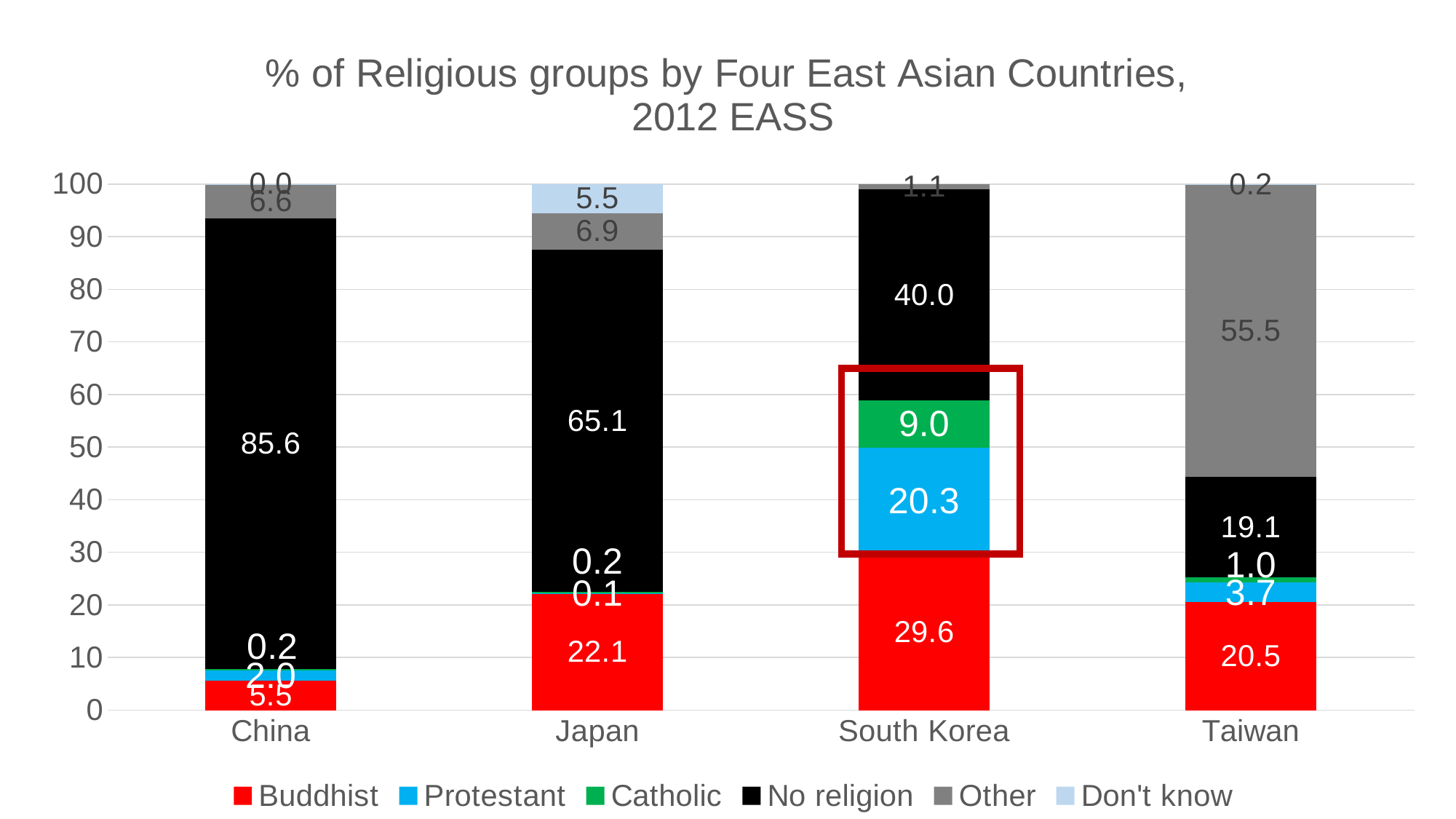

### Chart: % of Religious groups by Four East Asian Countries,
2012 EASS

| Category | Buddhist | Protestant | Catholic | No religion | Other | Don't know |
|---|---|---|---|---|---|---|
| China | 5.533596837944664 | 2.045024918370854 | 0.20622100017185083 | 85.61608523801341 | 6.564701838803918 | 0.03437016669530847 |
| Japan | 22.14132762312634 | 0.1284796573875803 | 0.17130620985010706 | 65.0963597430407 | 6.937901498929336 | 5.524625267665953 |
| South Korea | 29.584527220630374 | 20.27220630372493 | 9.025787965616045 | 40.04297994269341 | 1.0744985673352434 | 0.0 |
| Taiwan | 20.524835988753516 | 3.7019681349578253 | 0.9840674789128397 | 19.072164948453608 | 55.52952202436738 | 0.18744142455482662 |